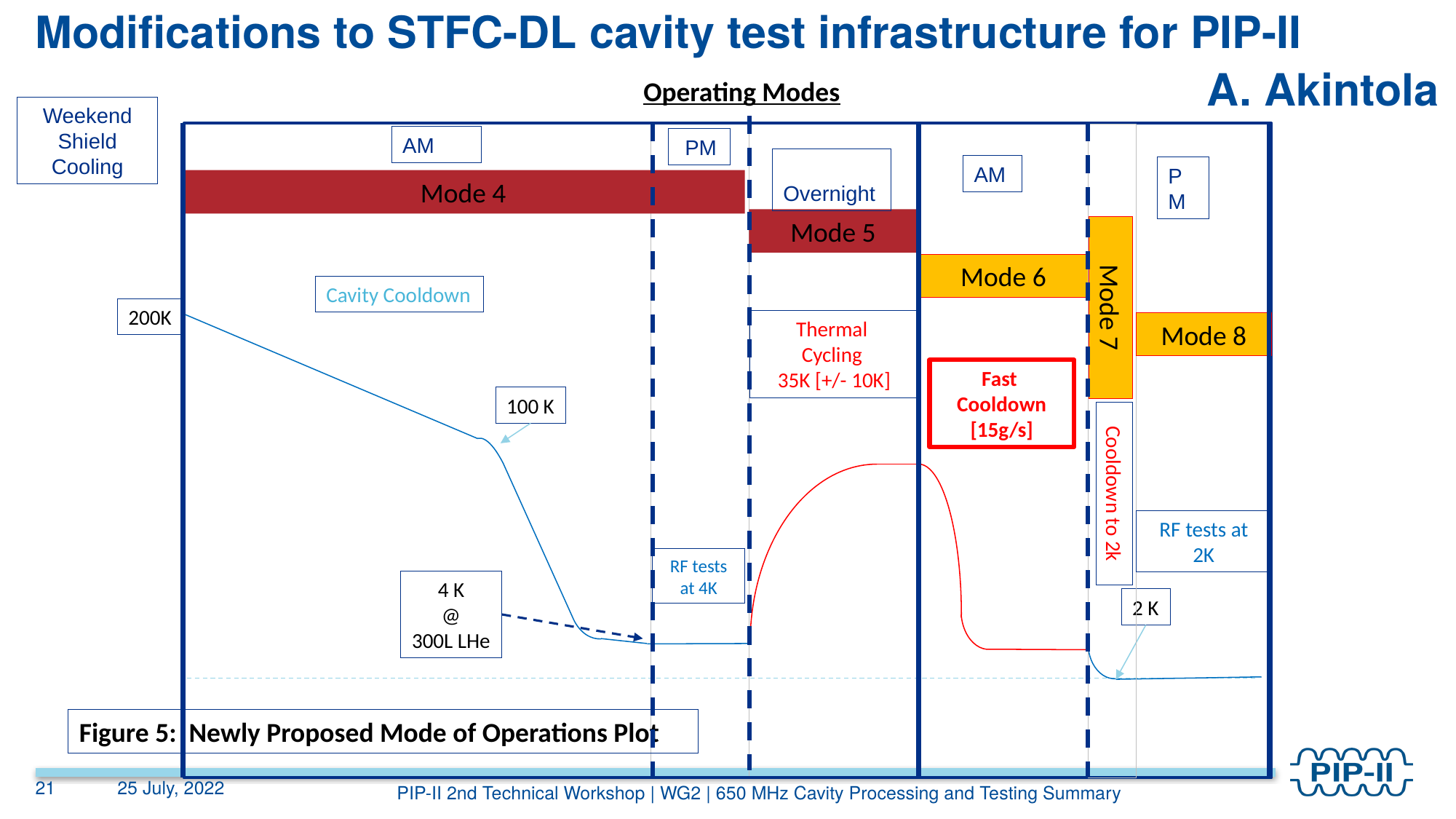

# Modifications to STFC-DL cavity test infrastructure for PIP-II A. Akintola
Operating Modes

Mode 4
Mode 6
Mode 7
200K
Thermal
Cycling
35K [+/- 10K]

Fast
Cooldown [15g/s]
100 K

RF tests at 4K
Weekend
Shield
Cooling

AM
 PM
 Overnight
AM
PM
Mode 5
Cavity Cooldown
Mode 8
Cooldown to 2k
RF tests at 2K
4 K
@
300L LHe
2 K

Figure 5:  Newly Proposed Mode of Operations Plot
21
25 July, 2022
PIP-II 2nd Technical Workshop | WG2 | 650 MHz Cavity Processing and Testing Summary